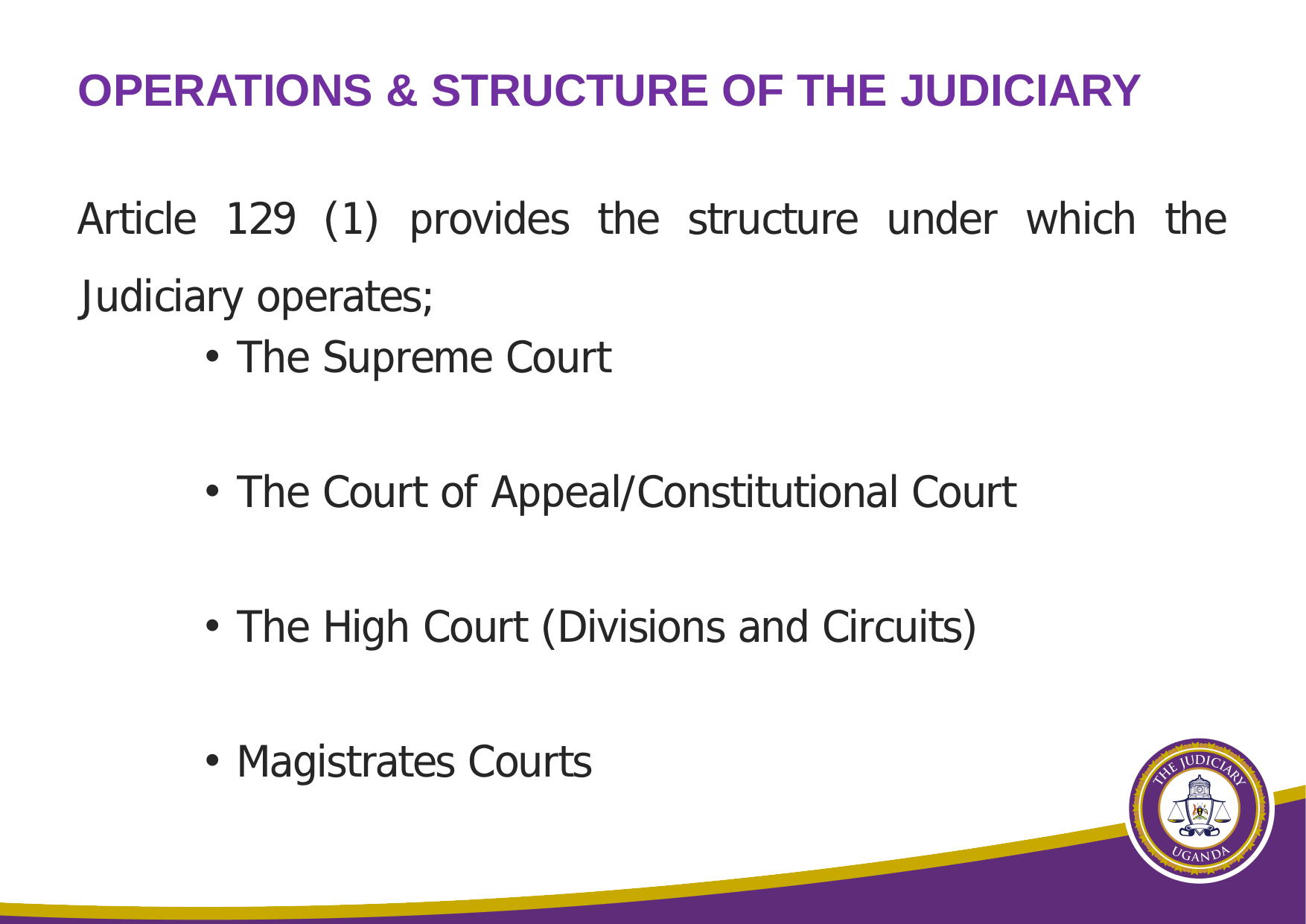

# OPERATIONS & STRUCTURE OF THE JUDICIARY
Article 129 (1) provides the structure under which the Judiciary operates;
The Supreme Court

The Court of Appeal/Constitutional Court

The High Court (Divisions and Circuits)

Magistrates Courts

8